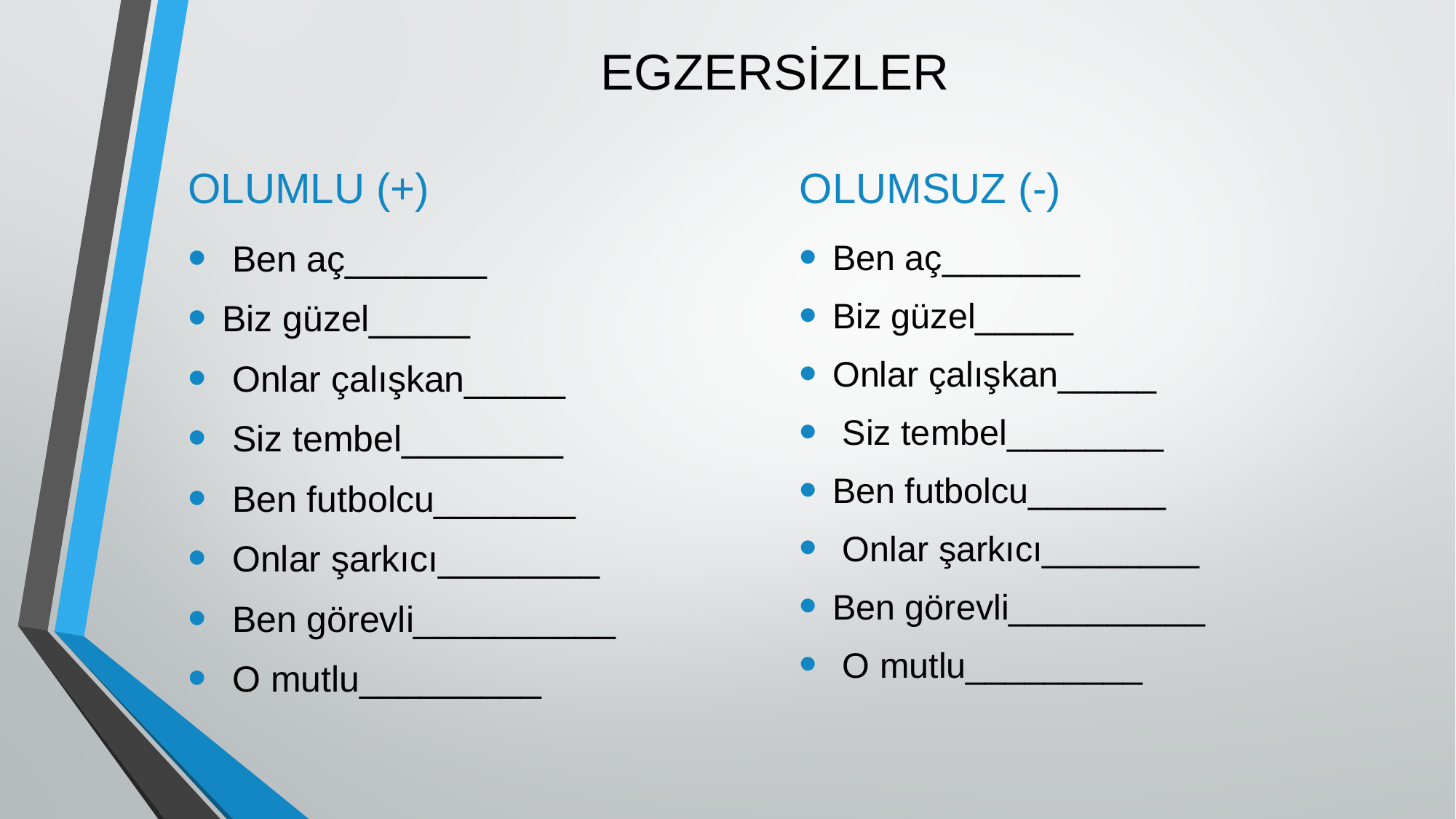

# EGZERSİZLER
OLUMLU (+)
OLUMSUZ (-)
 Ben aç_______
Biz güzel_____
 Onlar çalışkan_____
 Siz tembel________
 Ben futbolcu_______
 Onlar şarkıcı________
 Ben görevli__________
 O mutlu_________
Ben aç_______
Biz güzel_____
Onlar çalışkan_____
 Siz tembel________
Ben futbolcu_______
 Onlar şarkıcı________
Ben görevli__________
 O mutlu_________